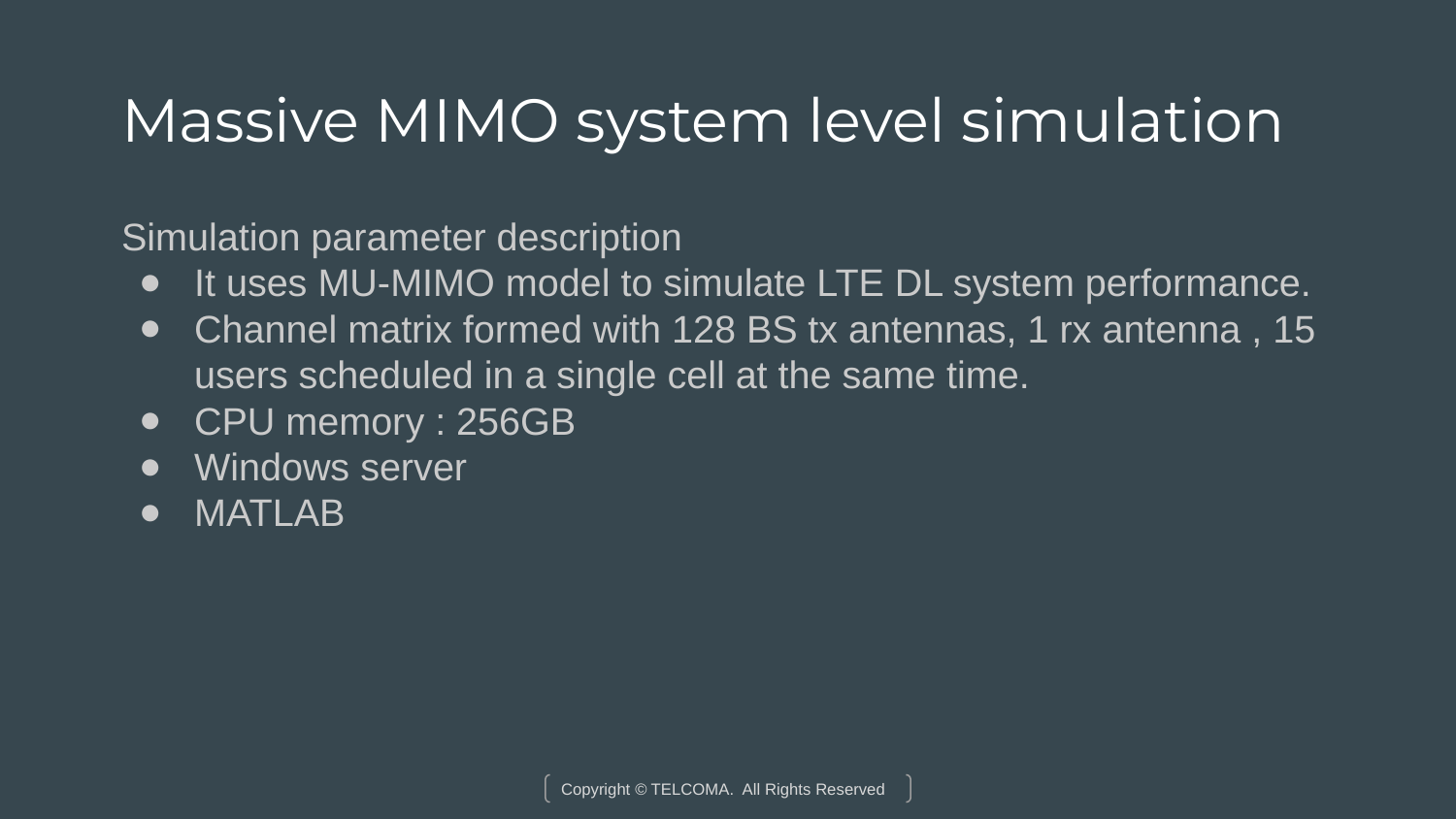

# Massive MIMO system level simulation
Simulation parameter description
It uses MU-MIMO model to simulate LTE DL system performance.
Channel matrix formed with 128 BS tx antennas, 1 rx antenna , 15 users scheduled in a single cell at the same time.
CPU memory : 256GB
Windows server
MATLAB